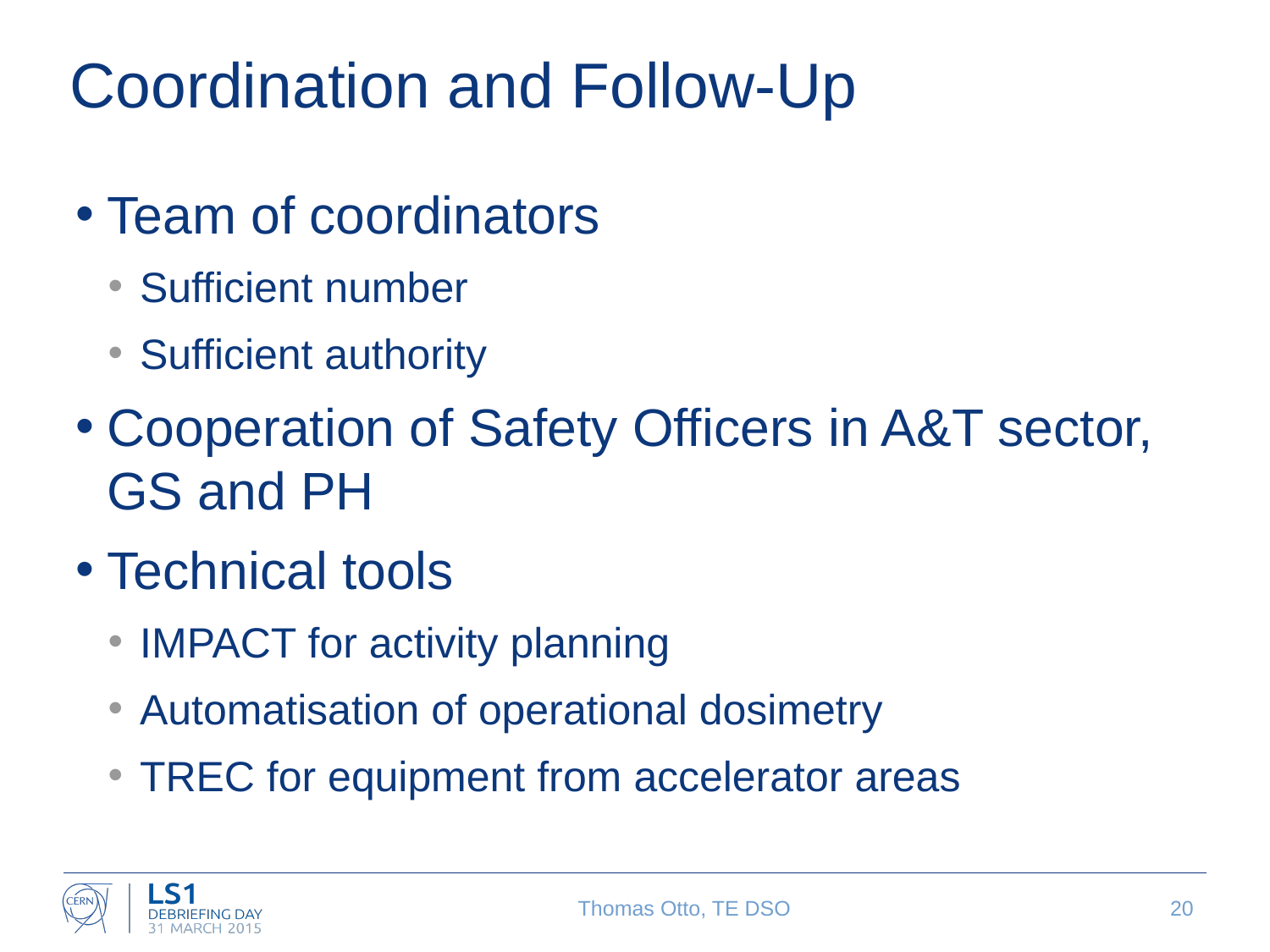

# Coordination and Follow-Up
Team of coordinators
Sufficient number
Sufficient authority
Cooperation of Safety Officers in A&T sector, GS and PH
Technical tools
IMPACT for activity planning
Automatisation of operational dosimetry
TREC for equipment from accelerator areas

Thomas Otto, TE DSO
20